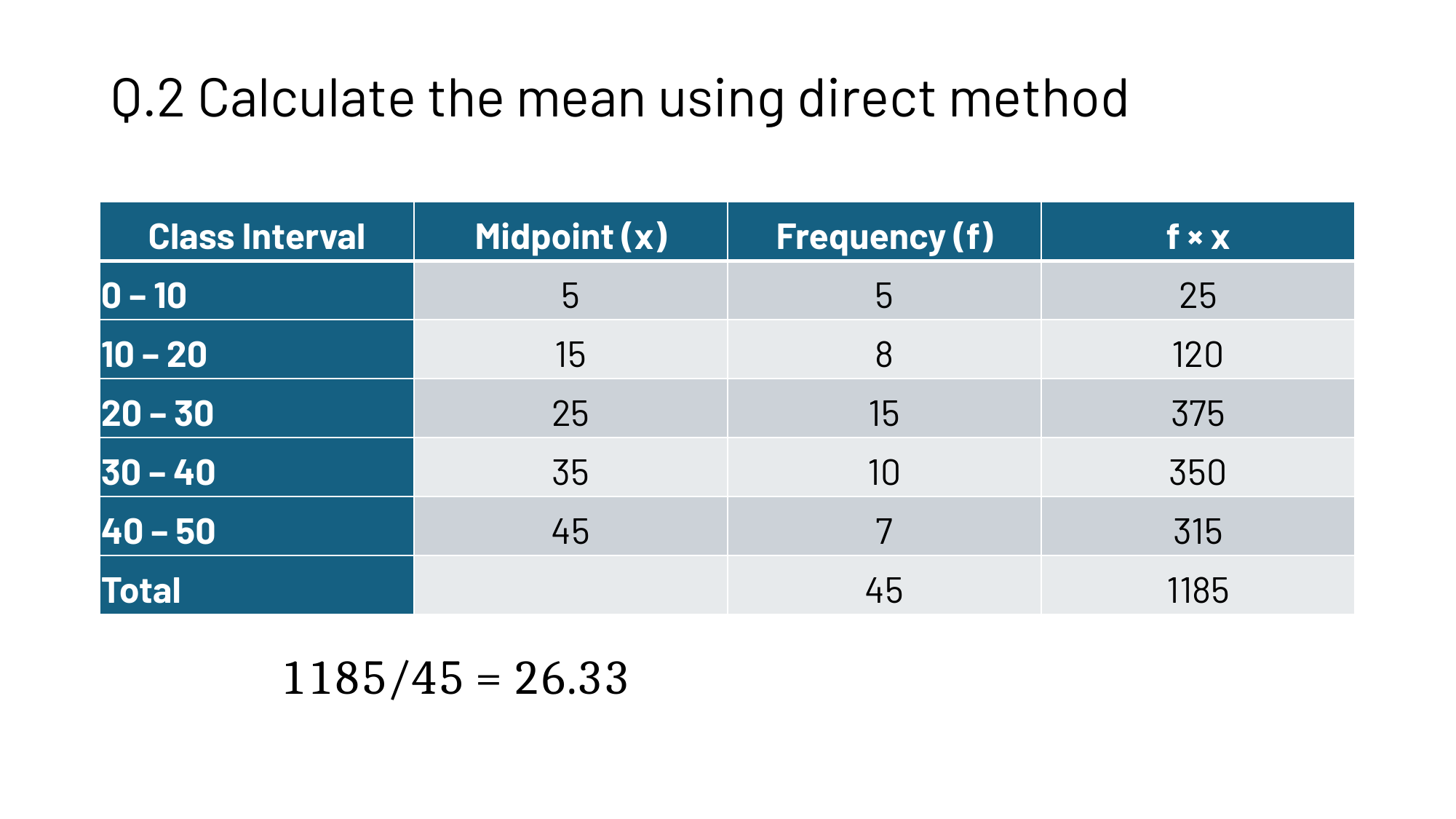

# Q.2 Calculate the mean using direct method
| Class Interval | Midpoint (x) | Frequency (f) | f × x |
| --- | --- | --- | --- |
| 0 – 10 | 5 | 5 | 25 |
| 10 – 20 | 15 | 8 | 120 |
| 20 – 30 | 25 | 15 | 375 |
| 30 – 40 | 35 | 10 | 350 |
| 40 – 50 | 45 | 7 | 315 |
| Total |  | 45 | 1185 |
1185/45 = 26.33